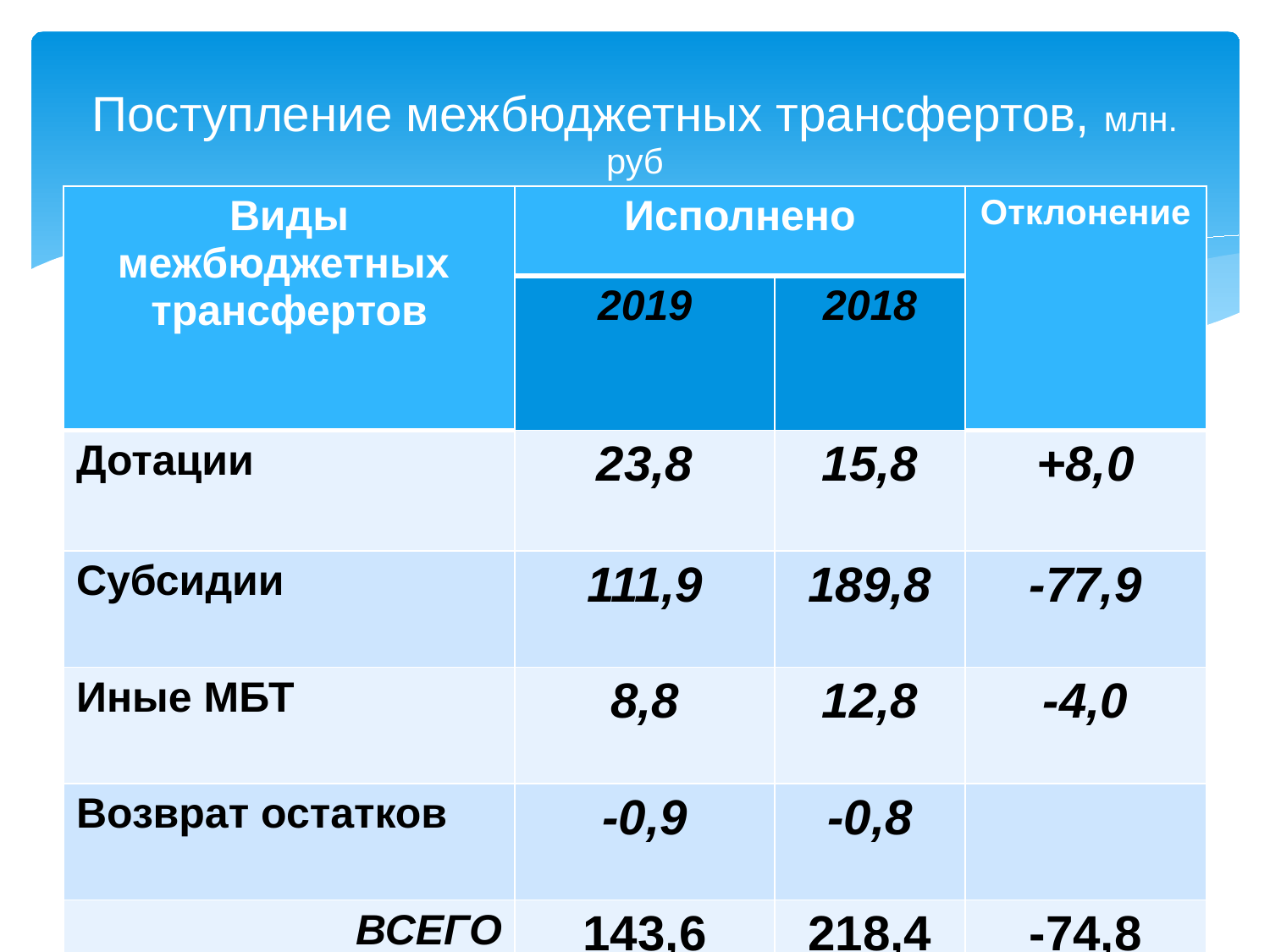

# Поступление межбюджетных трансфертов, млн. руб
| Виды межбюджетных трансфертов | Исполнено |  | Отклонение |
| --- | --- | --- | --- |
|  | 2019 | 2018 |  |
| Дотации | 23,8 | 15,8 | +8,0 |
| Субсидии | 111,9 | 189,8 | -77,9 |
| Иные МБТ | 8,8 | 12,8 | -4,0 |
| Возврат остатков | -0,9 | -0,8 |  |
| ВСЕГО | 143,6 | 218,4 | -74,8 |